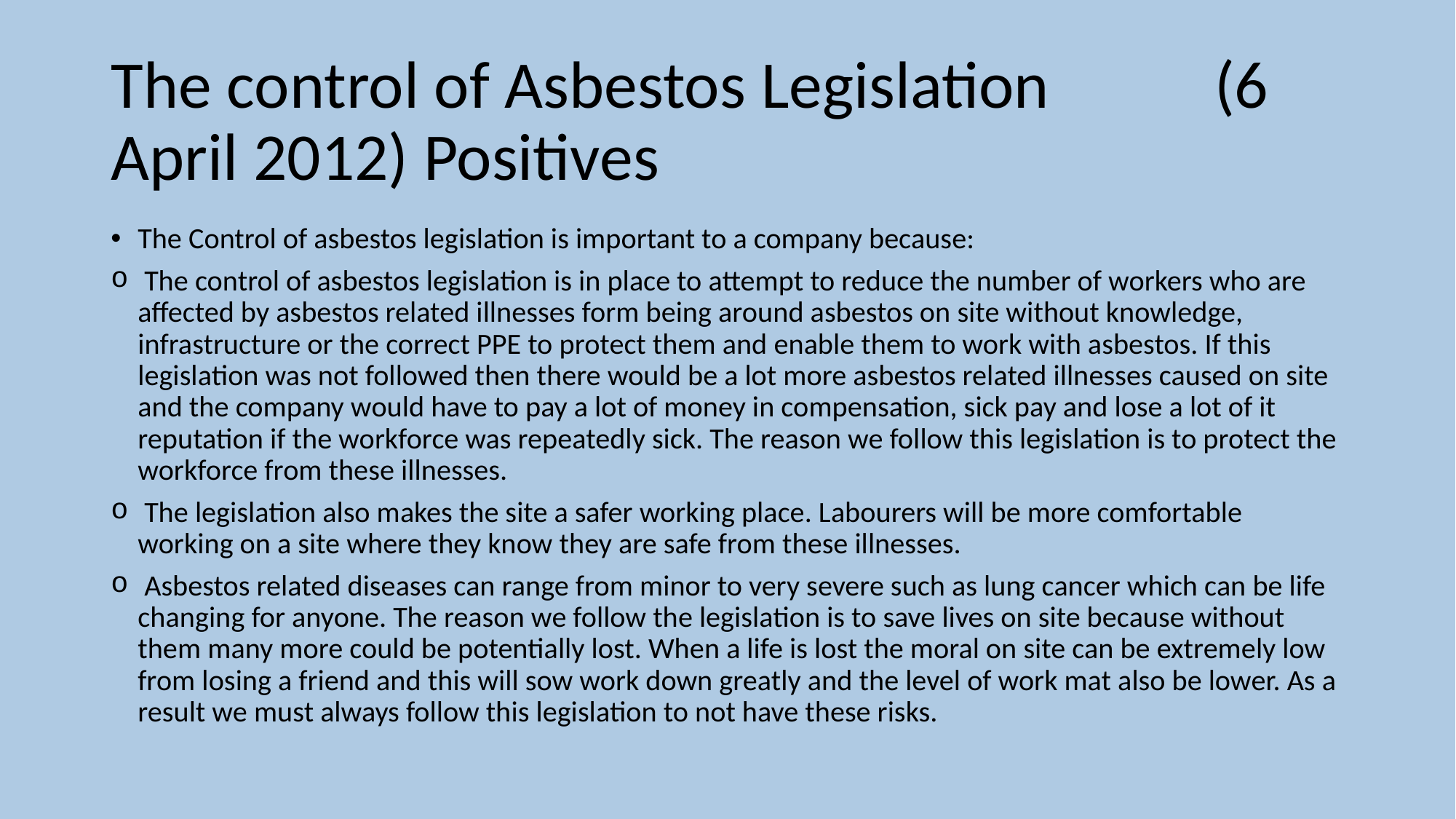

# The control of Asbestos Legislation           (6 April 2012) Positives
The Control of asbestos legislation is important to a company because:
 The control of asbestos legislation is in place to attempt to reduce the number of workers who are affected by asbestos related illnesses form being around asbestos on site without knowledge, infrastructure or the correct PPE to protect them and enable them to work with asbestos. If this legislation was not followed then there would be a lot more asbestos related illnesses caused on site and the company would have to pay a lot of money in compensation, sick pay and lose a lot of it reputation if the workforce was repeatedly sick. The reason we follow this legislation is to protect the workforce from these illnesses.
 The legislation also makes the site a safer working place. Labourers will be more comfortable working on a site where they know they are safe from these illnesses.
 Asbestos related diseases can range from minor to very severe such as lung cancer which can be life changing for anyone. The reason we follow the legislation is to save lives on site because without them many more could be potentially lost. When a life is lost the moral on site can be extremely low from losing a friend and this will sow work down greatly and the level of work mat also be lower. As a result we must always follow this legislation to not have these risks.